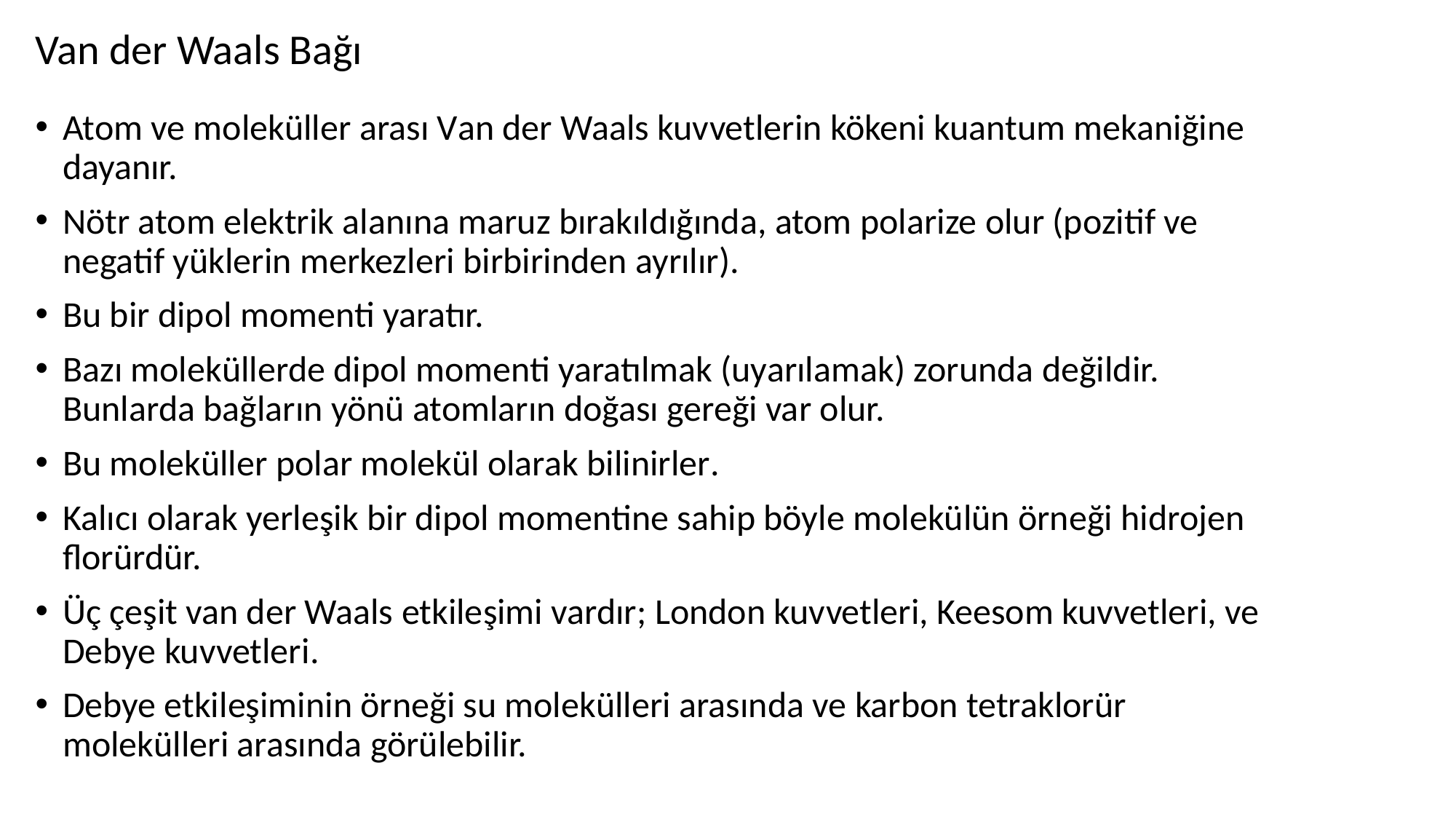

# Van der Waals Bağı
Atom ve moleküller arası Van der Waals kuvvetlerin kökeni kuantum mekaniğine dayanır.
Nötr atom elektrik alanına maruz bırakıldığında, atom polarize olur (pozitif ve negatif yüklerin merkezleri birbirinden ayrılır).
Bu bir dipol momenti yaratır.
Bazı moleküllerde dipol momenti yaratılmak (uyarılamak) zorunda değildir. Bunlarda bağların yönü atomların doğası gereği var olur.
Bu moleküller polar molekül olarak bilinirler.
Kalıcı olarak yerleşik bir dipol momentine sahip böyle molekülün örneği hidrojen florürdür.
Üç çeşit van der Waals etkileşimi vardır; London kuvvetleri, Keesom kuvvetleri, ve Debye kuvvetleri.
Debye etkileşiminin örneği su molekülleri arasında ve karbon tetraklorür molekülleri arasında görülebilir.